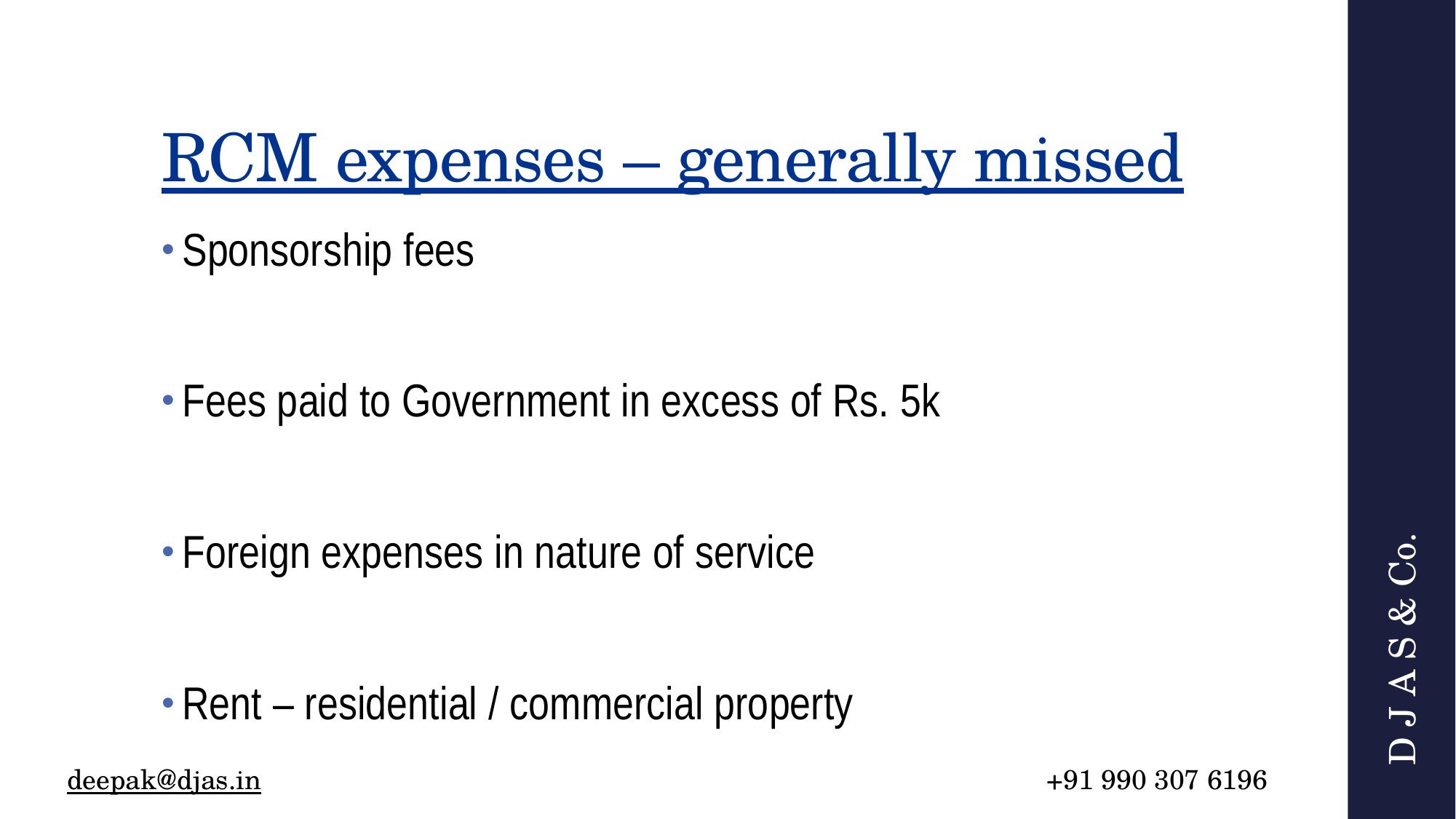

# RCM expenses – generally missed
Sponsorship fees

Fees paid to Government in excess of Rs. 5k

Foreign expenses in nature of service

Rent – residential / commercial property

D J A S & Co.
| deepak@djas.in | +91 990 307 6196 |
| --- | --- |